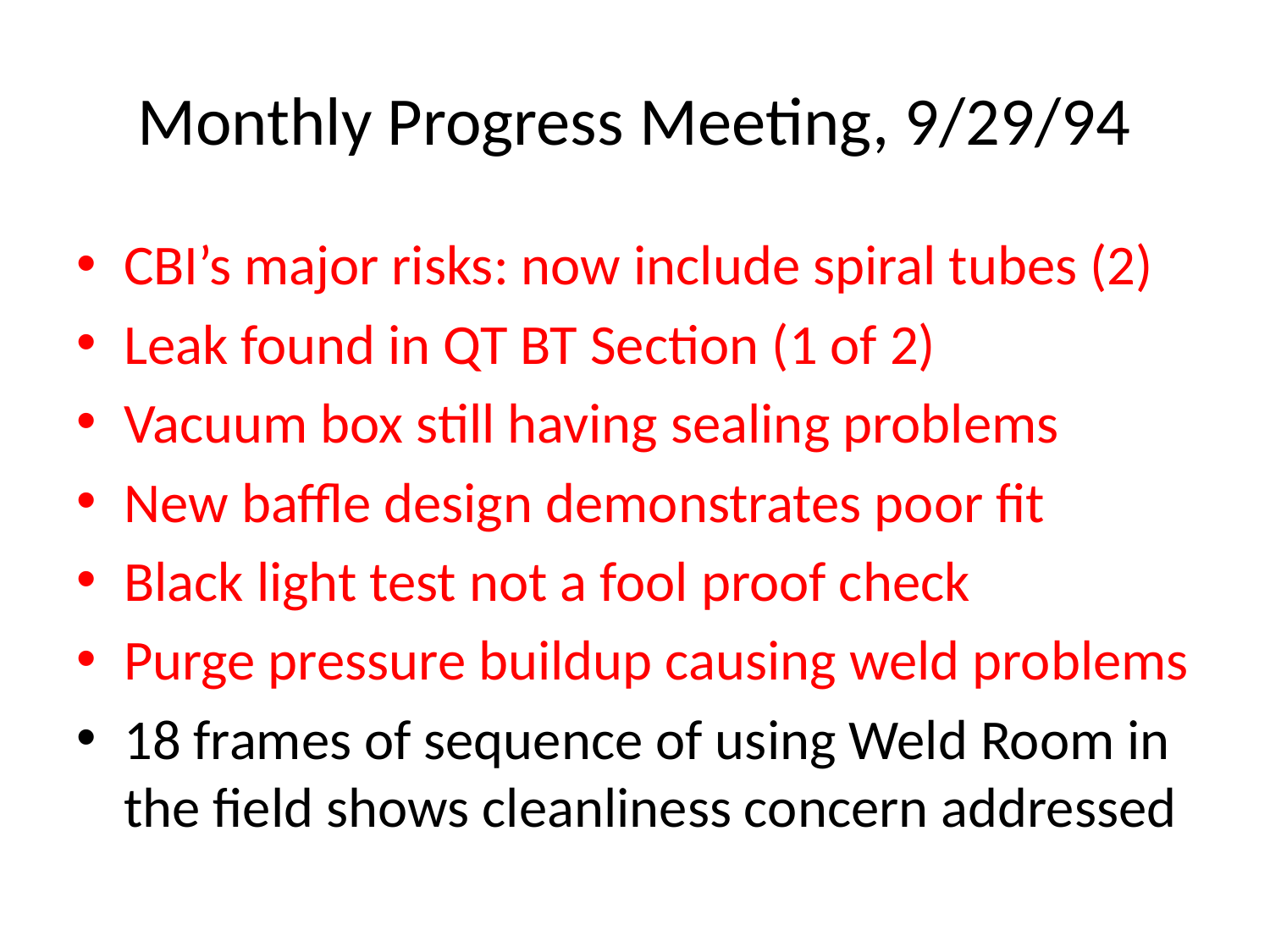

# Monthly Progress Meeting, 9/29/94
CBI’s major risks: now include spiral tubes (2)
Leak found in QT BT Section (1 of 2)
Vacuum box still having sealing problems
New baffle design demonstrates poor fit
Black light test not a fool proof check
Purge pressure buildup causing weld problems
18 frames of sequence of using Weld Room in the field shows cleanliness concern addressed